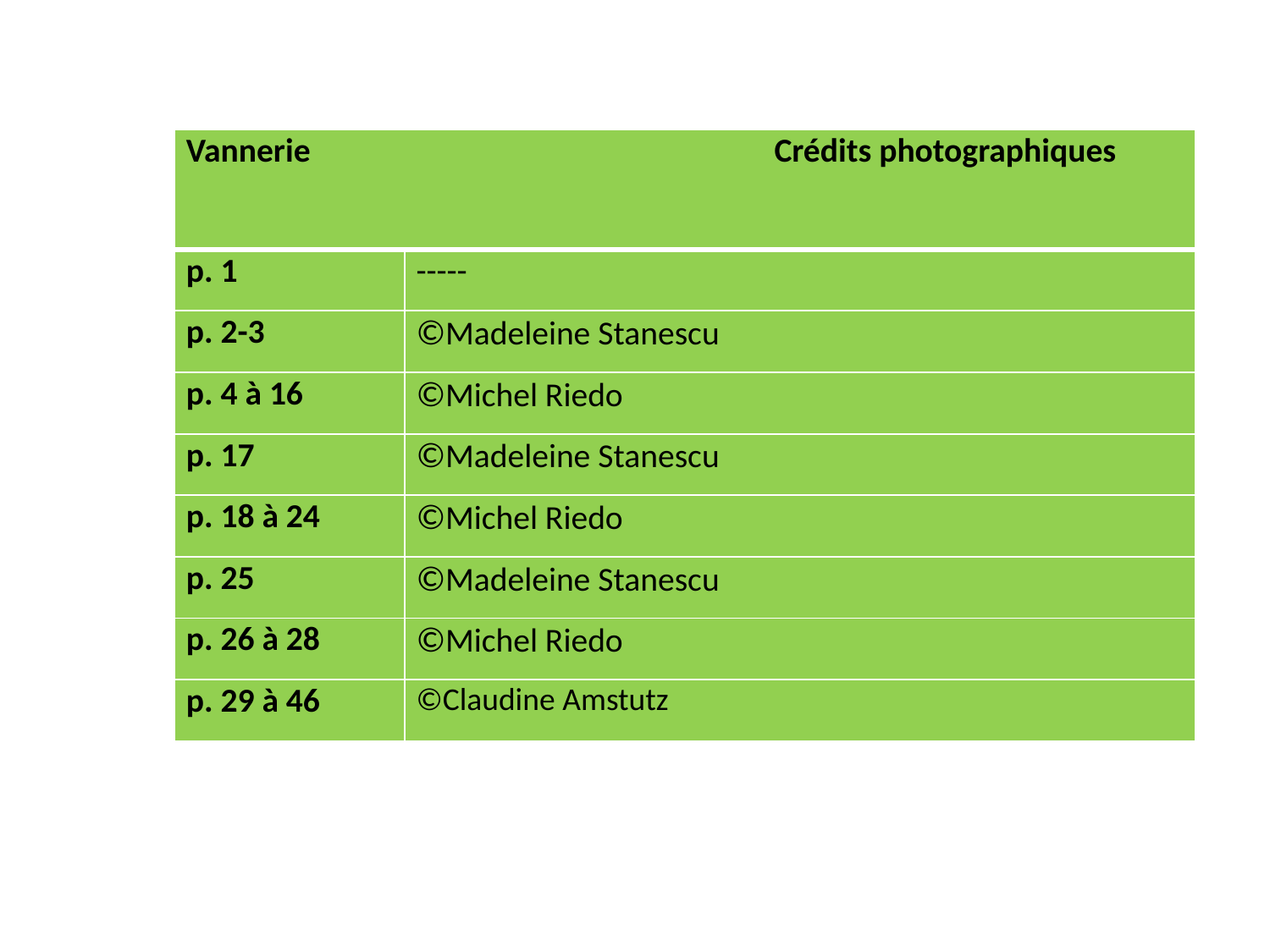

| Vannerie Crédits photographiques |  |
| --- | --- |
| p. 1 | ----- |
| p. 2-3 | ©Madeleine Stanescu |
| p. 4 à 16 | ©Michel Riedo |
| p. 17 | ©Madeleine Stanescu |
| p. 18 à 24 | ©Michel Riedo |
| p. 25 | ©Madeleine Stanescu |
| p. 26 à 28 | ©Michel Riedo |
| p. 29 à 46 | ©Claudine Amstutz |